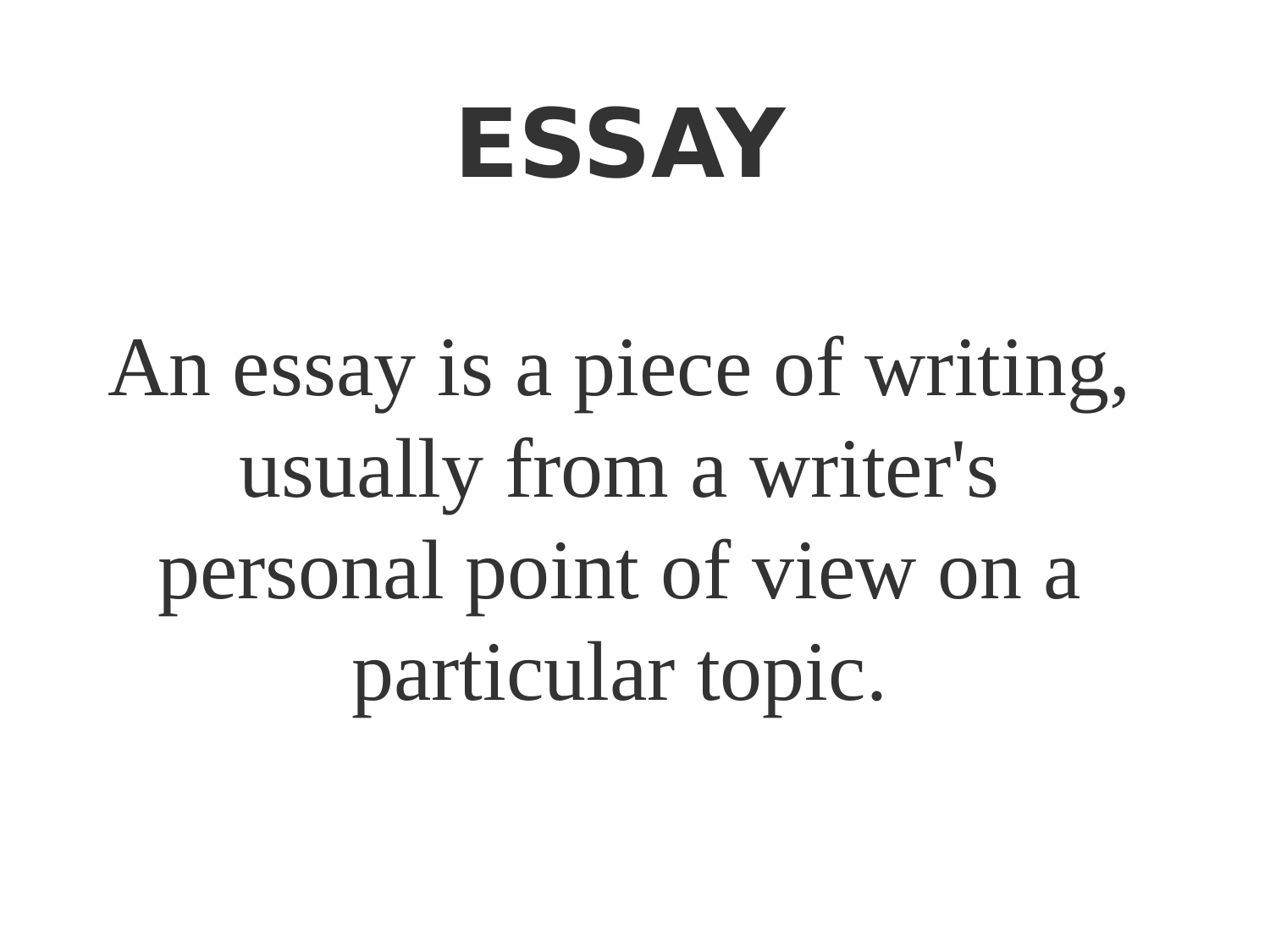

ESSAY

An essay is a piece of writing, usually from a writer's personal point of view on a particular topic.